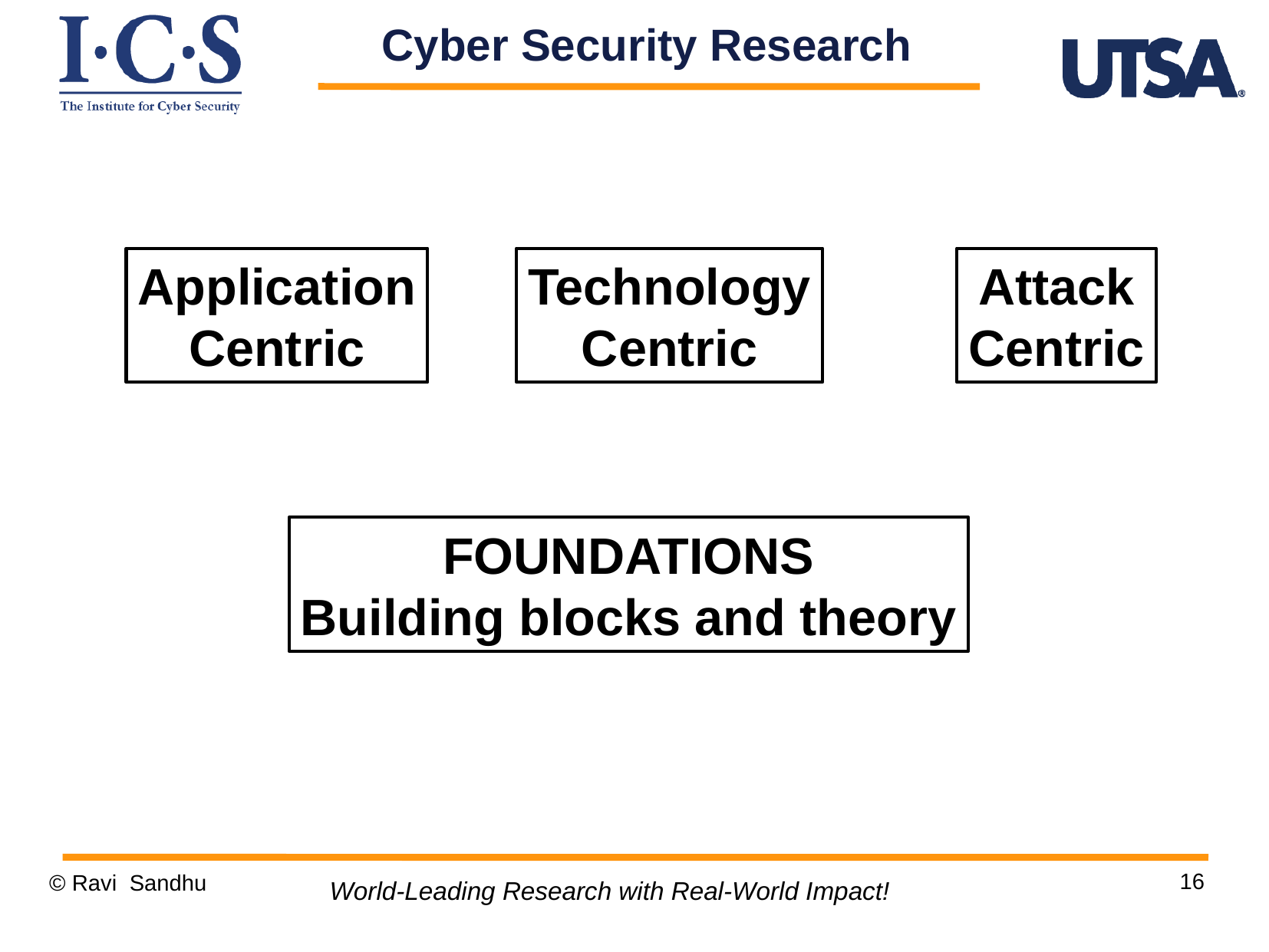

Cyber Security Research
Application
Centric
Technology
Centric
Attack
Centric
FOUNDATIONS
Building blocks and theory
16
© Ravi  Sandhu
World-Leading Research with Real-World Impact!